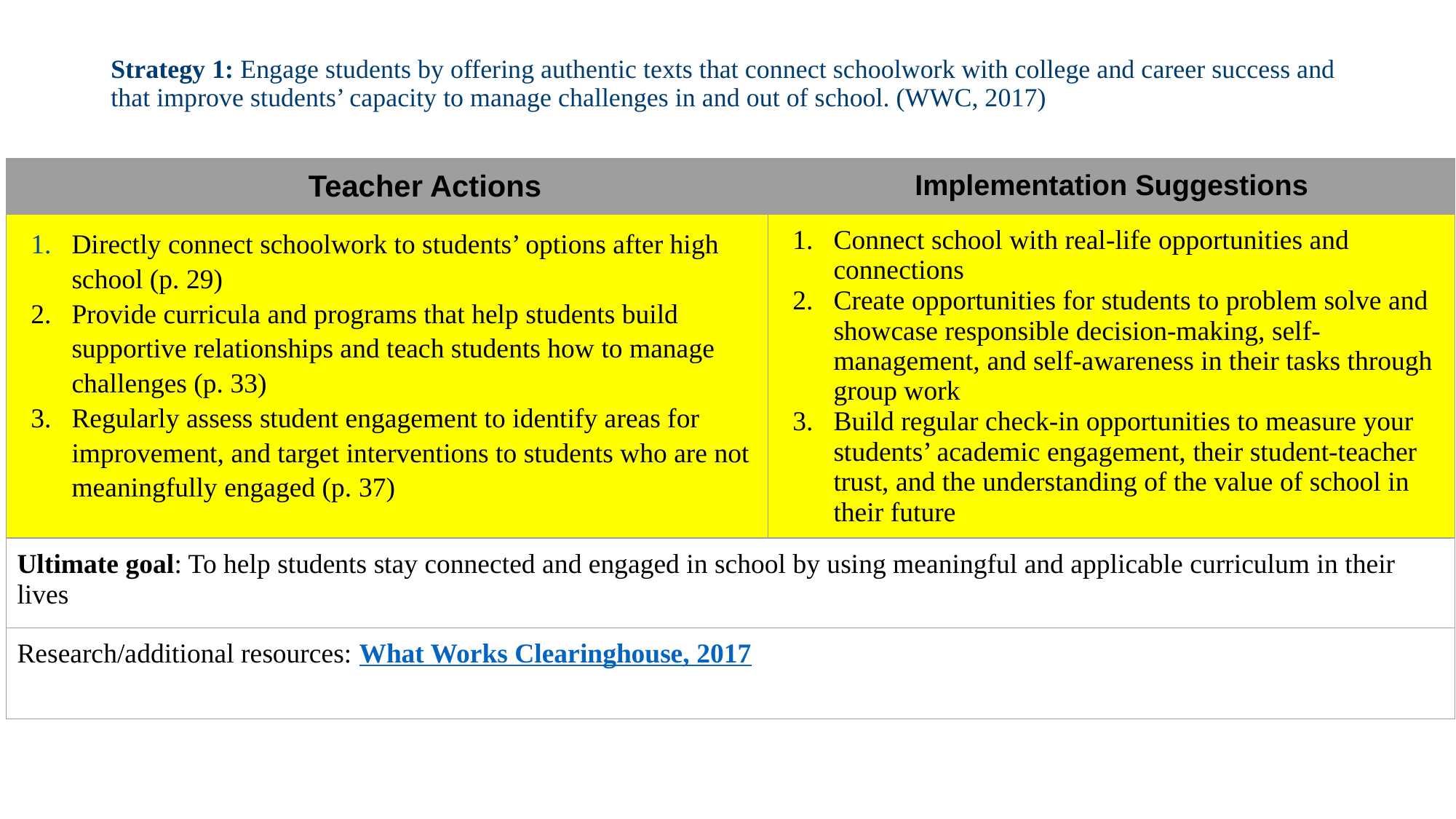

# Strategy 1: Engage students by offering authentic texts that connect schoolwork with college and career success and that improve students’ capacity to manage challenges in and out of school. (WWC, 2017)

| Teacher Actions | Implementation Suggestions |
| --- | --- |
| Directly connect schoolwork to students’ options after high school (p. 29) Provide curricula and programs that help students build supportive relationships and teach students how to manage challenges (p. 33) Regularly assess student engagement to identify areas for improvement, and target interventions to students who are not meaningfully engaged (p. 37) | Connect school with real-life opportunities and connections Create opportunities for students to problem solve and showcase responsible decision-making, self-management, and self-awareness in their tasks through group work Build regular check-in opportunities to measure your students’ academic engagement, their student-teacher trust, and the understanding of the value of school in their future |
| Ultimate goal: To help students stay connected and engaged in school by using meaningful and applicable curriculum in their lives |  |
| Research/additional resources: What Works Clearinghouse, 2017 |  |